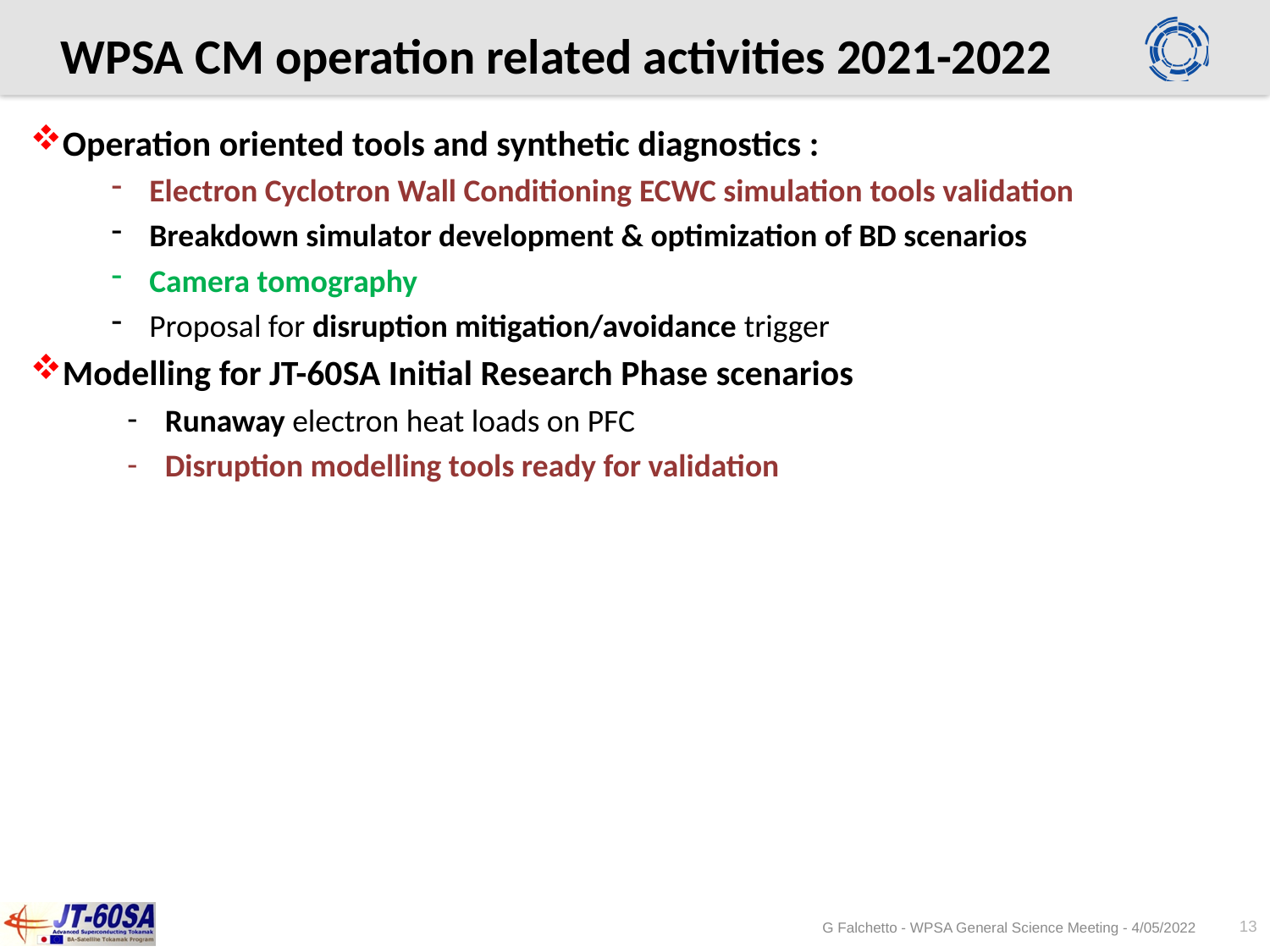

# WPSA CM operation related activities 2021-2022
Operation oriented tools and synthetic diagnostics :
Electron Cyclotron Wall Conditioning ECWC simulation tools validation
Breakdown simulator development & optimization of BD scenarios
Camera tomography
Proposal for disruption mitigation/avoidance trigger
Modelling for JT-60SA Initial Research Phase scenarios
Runaway electron heat loads on PFC
Disruption modelling tools ready for validation
13
G Falchetto - WPSA General Science Meeting - 4/05/2022